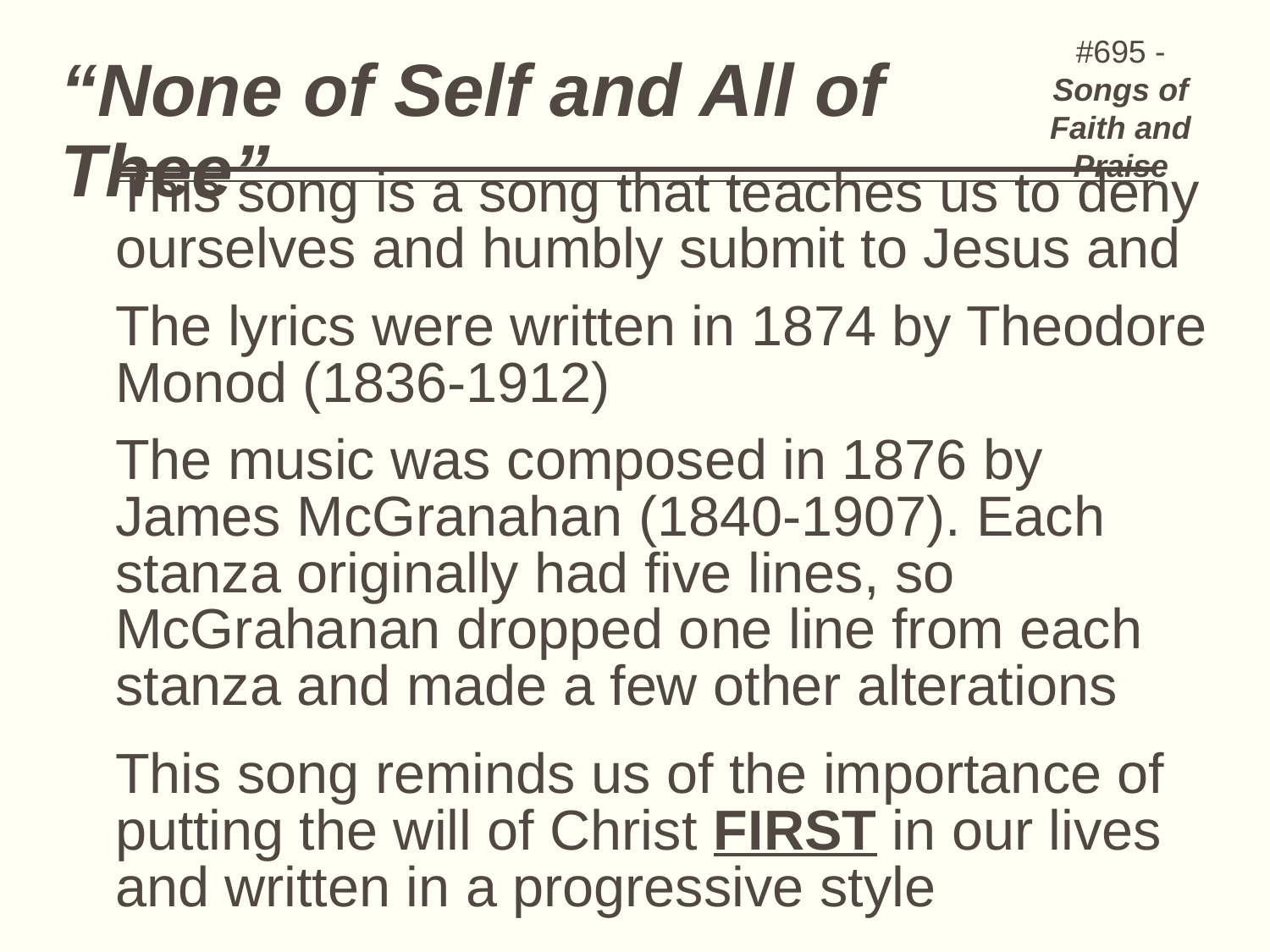

#695 - Songs of Faith and Praise
# “None of Self and All of Thee”
This song is a song that teaches us to deny ourselves and humbly submit to Jesus and
The lyrics were written in 1874 by Theodore Monod (1836-1912)
The music was composed in 1876 by James McGranahan (1840-1907). Each stanza originally had five lines, so McGrahanan dropped one line from each stanza and made a few other alterations
This song reminds us of the importance of putting the will of Christ FIRST in our lives and written in a progressive style

3